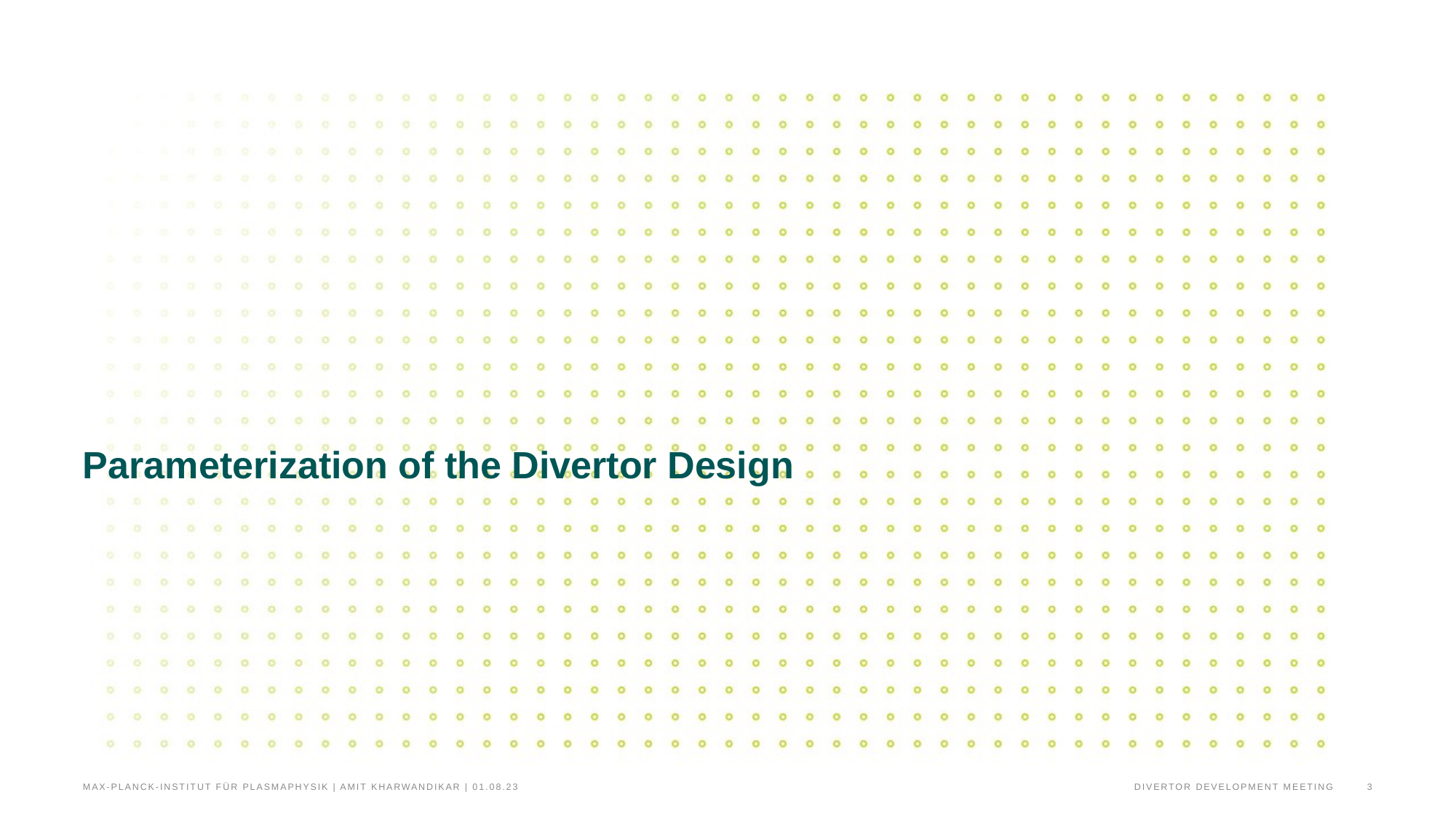

# Parameterization of the Divertor Design
Divertor Development Meeting
3
Max-Planck-Institut für Plasmaphysik | AMIT KHARWANDIKAR | 01.08.23